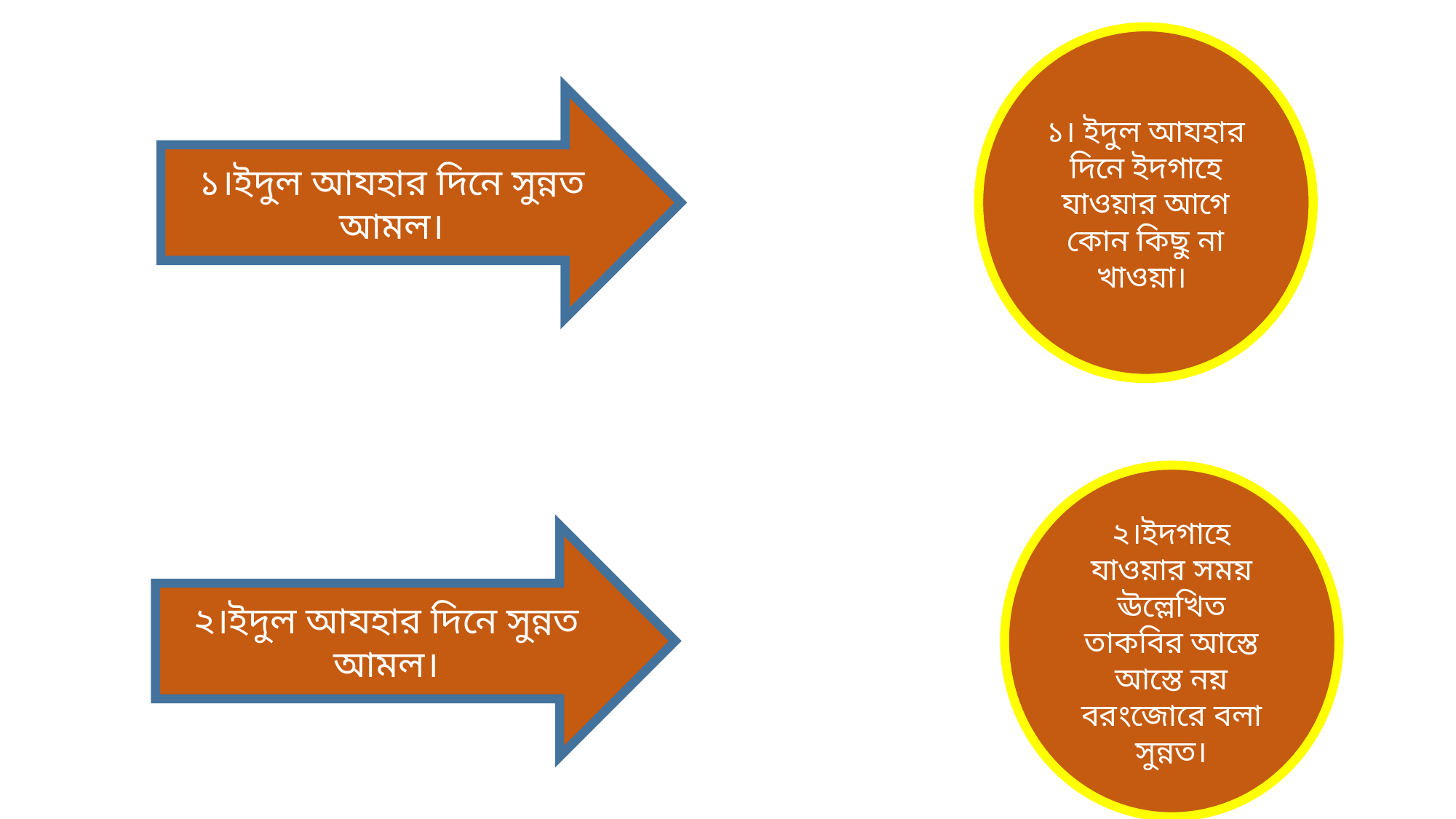

১। ইদুল আযহার দিনে ইদগাহে যাওয়ার আগে কোন কিছু না খাওয়া।
১।ইদুল আযহার দিনে সুন্নত আমল।
২।ইদগাহে যাওয়ার সময় ঊল্লেখিত তাকবির আস্তে আস্তে নয় বরংজোরে বলা সুন্নত।
২।ইদুল আযহার দিনে সুন্নত আমল।